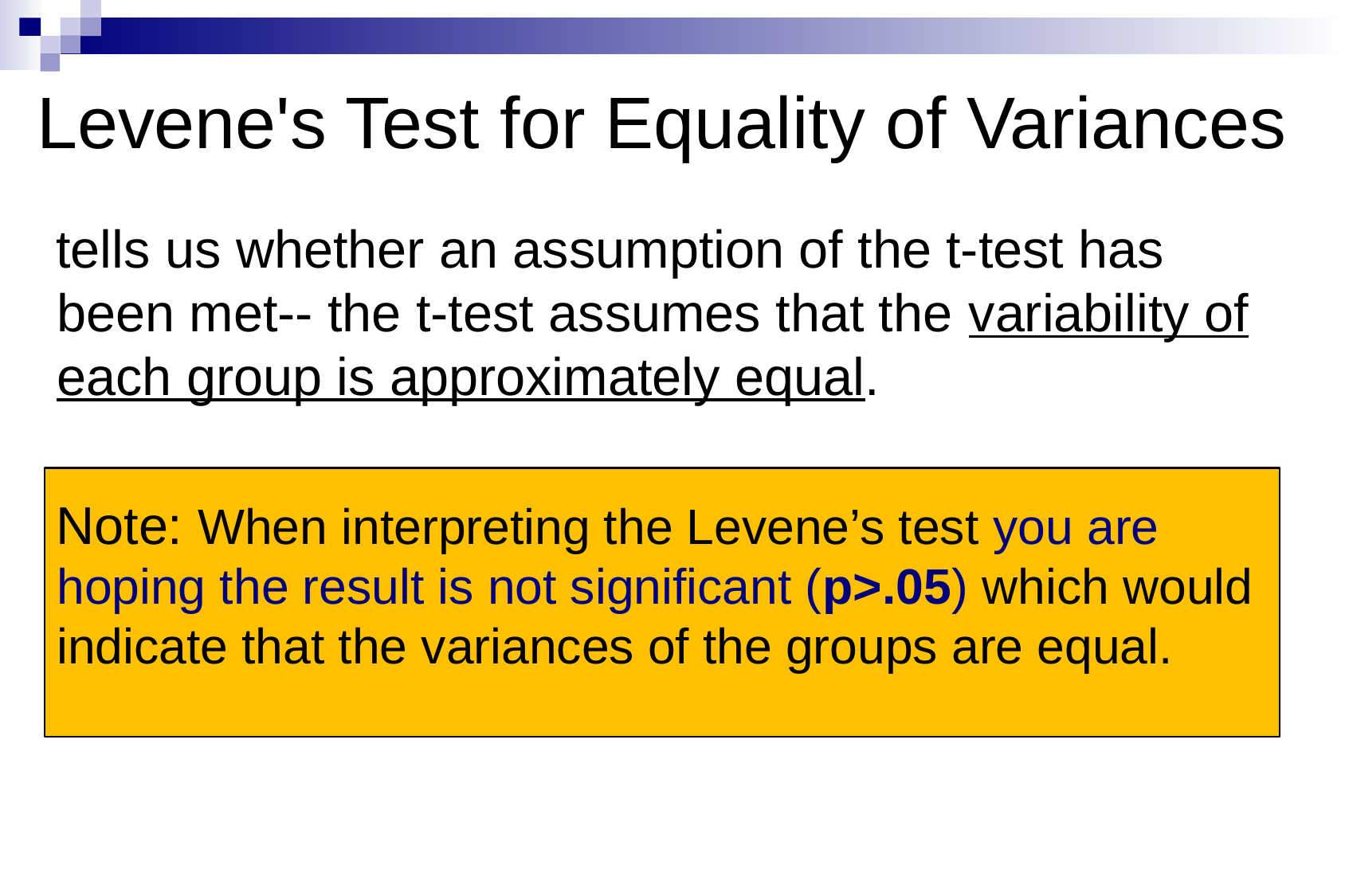

# Levene's Test for Equality of Variances
   tells us whether an assumption of the t-test has been met-- the t-test assumes that the variability of each group is approximately equal.

   Note: When interpreting the Levene’s test you are hoping the result is not significant (p>.05) which would indicate that the variances of the groups are equal.